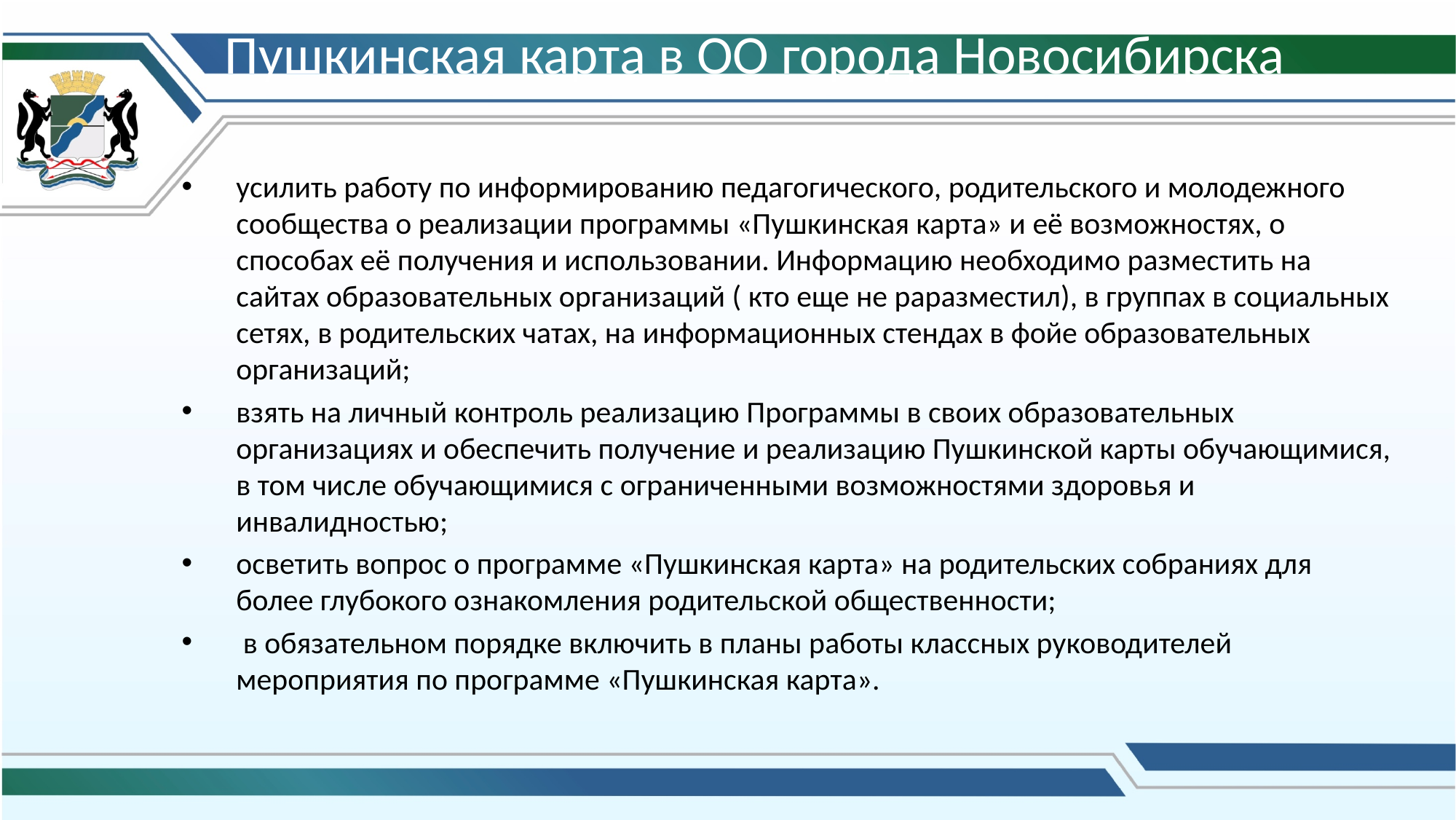

# Пушкинская карта в ОО города Новосибирска
усилить работу по информированию педагогического, родительского и молодежного сообщества о реализации программы «Пушкинская карта» и её возможностях, о способах её получения и использовании. Информацию необходимо разместить на сайтах образовательных организаций ( кто еще не раразместил), в группах в социальных сетях, в родительских чатах, на информационных стендах в фойе образовательных организаций;
взять на личный контроль реализацию Программы в своих образовательных организациях и обеспечить получение и реализацию Пушкинской карты обучающимися, в том числе обучающимися с ограниченными возможностями здоровья и инвалидностью;
осветить вопрос о программе «Пушкинская карта» на родительских собраниях для более глубокого ознакомления родительской общественности;
 в обязательном порядке включить в планы работы классных руководителей мероприятия по программе «Пушкинская карта».